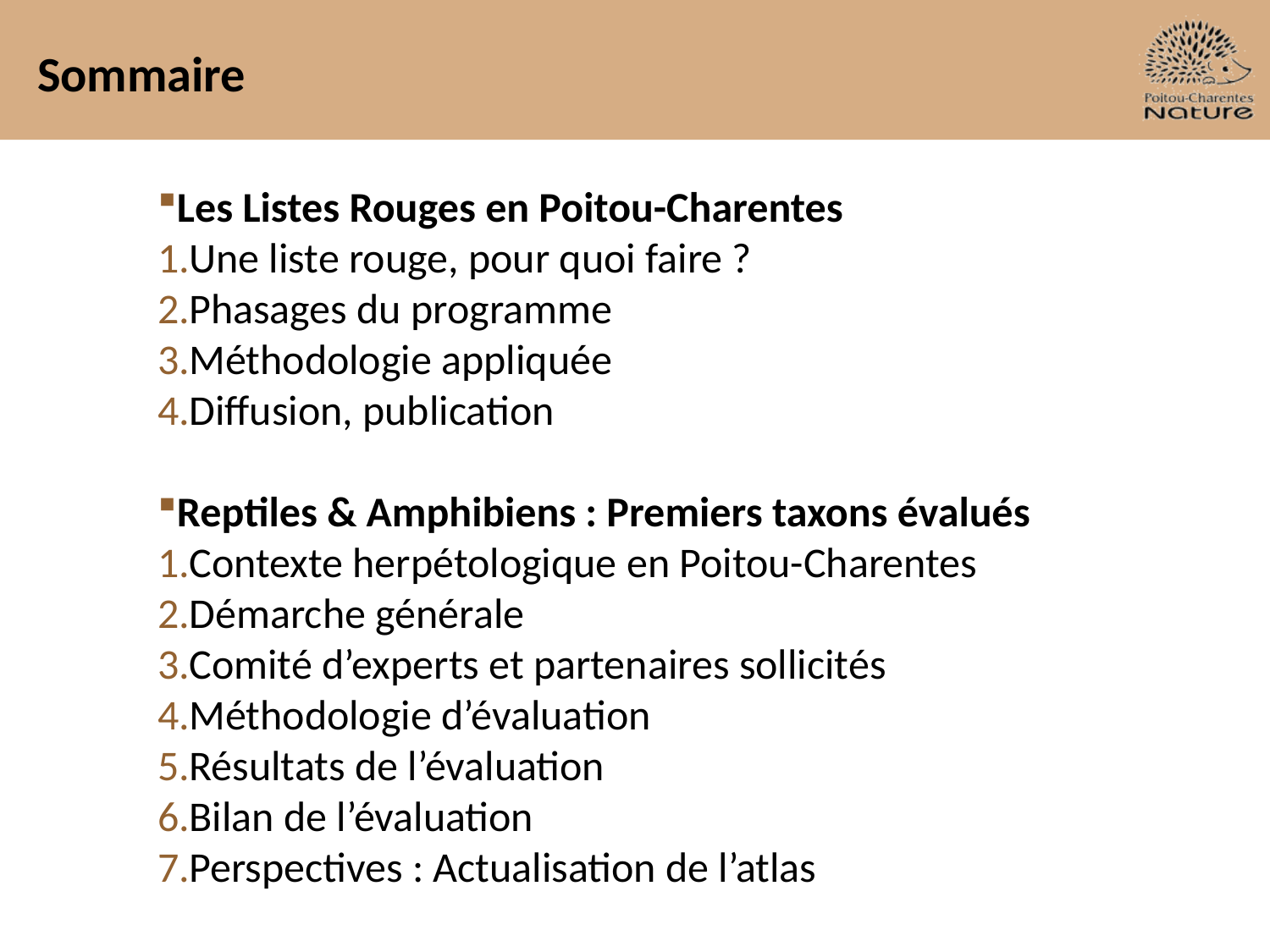

# Sommaire
Les Listes Rouges en Poitou-Charentes
Une liste rouge, pour quoi faire ?
Phasages du programme
Méthodologie appliquée
Diffusion, publication

Reptiles & Amphibiens : Premiers taxons évalués
Contexte herpétologique en Poitou-Charentes
Démarche générale
Comité d’experts et partenaires sollicités
Méthodologie d’évaluation
Résultats de l’évaluation
Bilan de l’évaluation
Perspectives : Actualisation de l’atlas